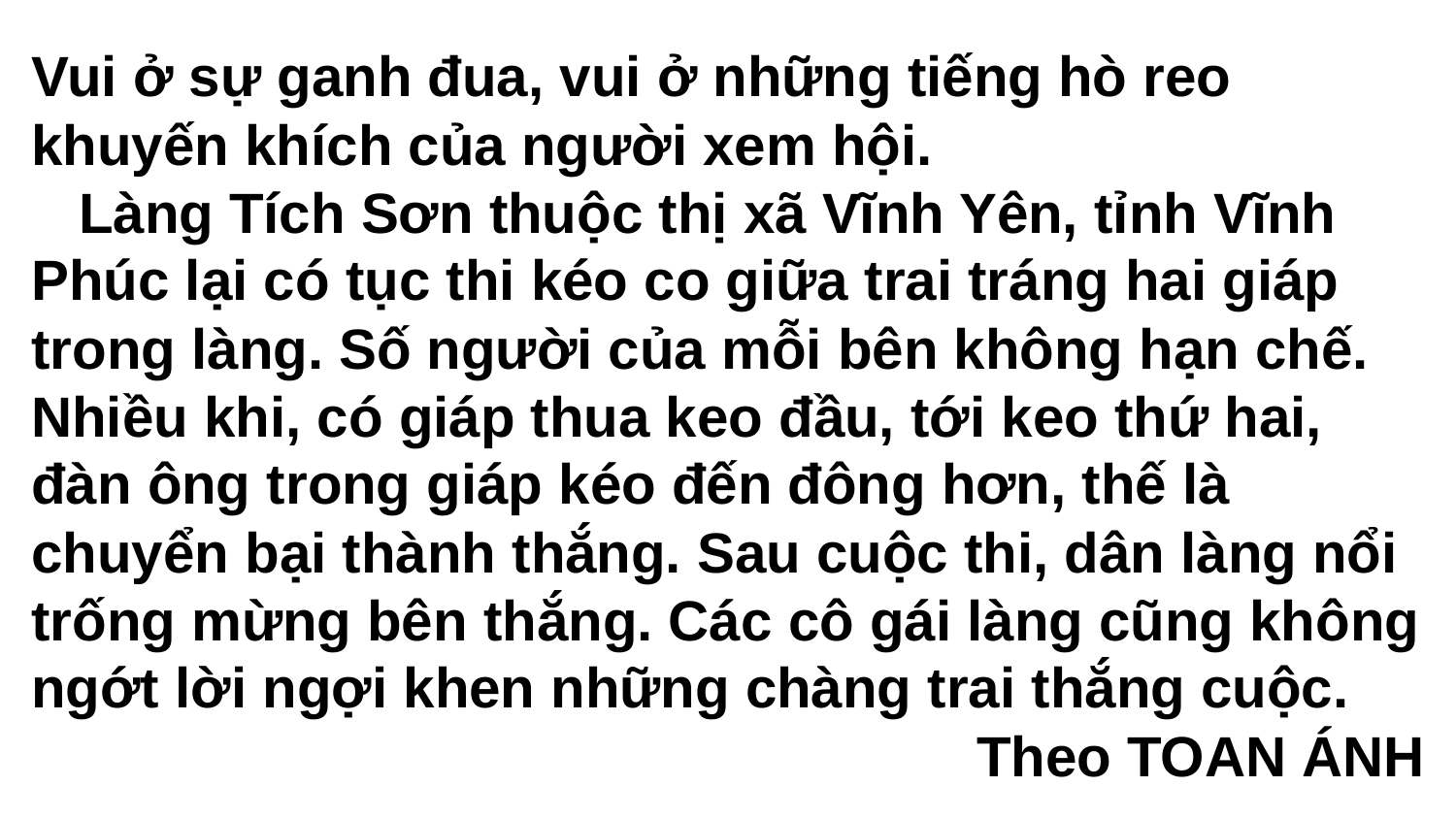

Vui ở sự ganh đua, vui ở những tiếng hò reo khuyến khích của người xem hội.
   Làng Tích Sơn thuộc thị xã Vĩnh Yên, tỉnh Vĩnh Phúc lại có tục thi kéo co giữa trai tráng hai giáp trong làng. Số người của mỗi bên không hạn chế. Nhiều khi, có giáp thua keo đầu, tới keo thứ hai, đàn ông trong giáp kéo đến đông hơn, thế là chuyển bại thành thắng. Sau cuộc thi, dân làng nổi trống mừng bên thắng. Các cô gái làng cũng không ngớt lời ngợi khen những chàng trai thắng cuộc.
Theo TOAN ÁNH